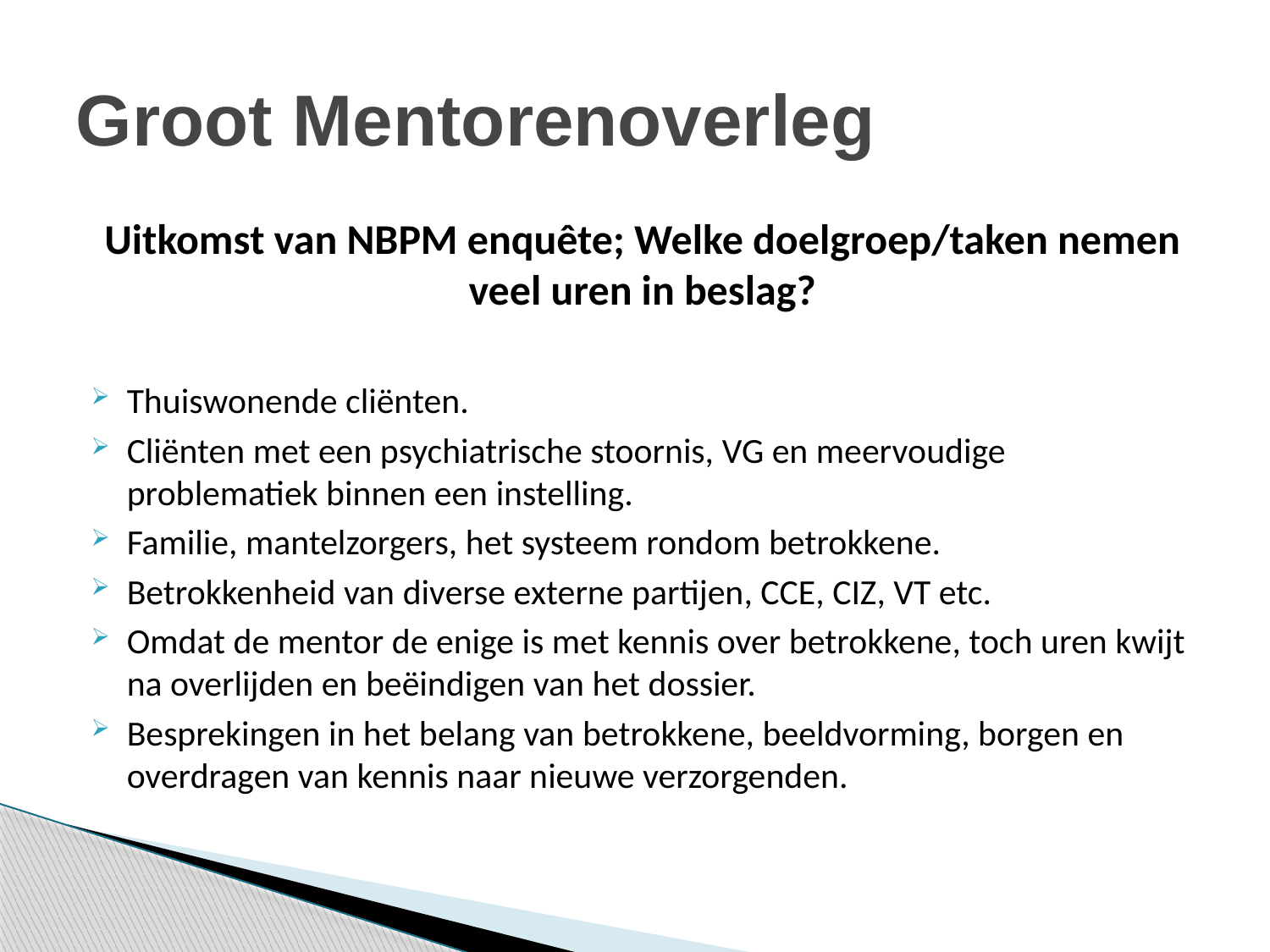

# Groot Mentorenoverleg
Uitkomst van NBPM enquête; Welke doelgroep/taken nemen veel uren in beslag?

Thuiswonende cliënten.
Cliënten met een psychiatrische stoornis, VG en meervoudige problematiek binnen een instelling.
Familie, mantelzorgers, het systeem rondom betrokkene.
Betrokkenheid van diverse externe partijen, CCE, CIZ, VT etc.
Omdat de mentor de enige is met kennis over betrokkene, toch uren kwijt na overlijden en beëindigen van het dossier.
Besprekingen in het belang van betrokkene, beeldvorming, borgen en overdragen van kennis naar nieuwe verzorgenden.